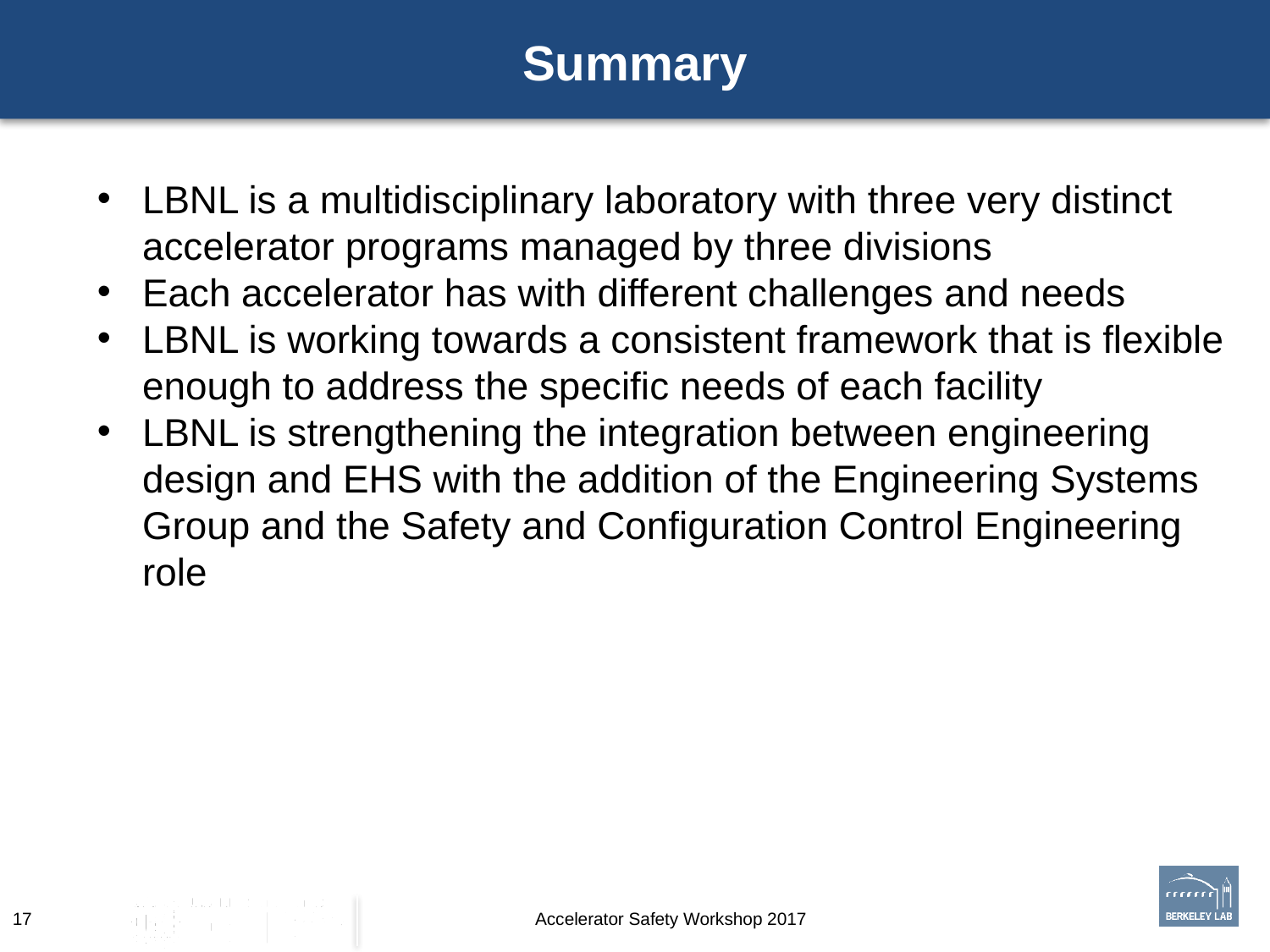

# Summary
LBNL is a multidisciplinary laboratory with three very distinct accelerator programs managed by three divisions
Each accelerator has with different challenges and needs
LBNL is working towards a consistent framework that is flexible enough to address the specific needs of each facility
LBNL is strengthening the integration between engineering design and EHS with the addition of the Engineering Systems Group and the Safety and Configuration Control Engineering role
Accelerator Safety Workshop 2017
17